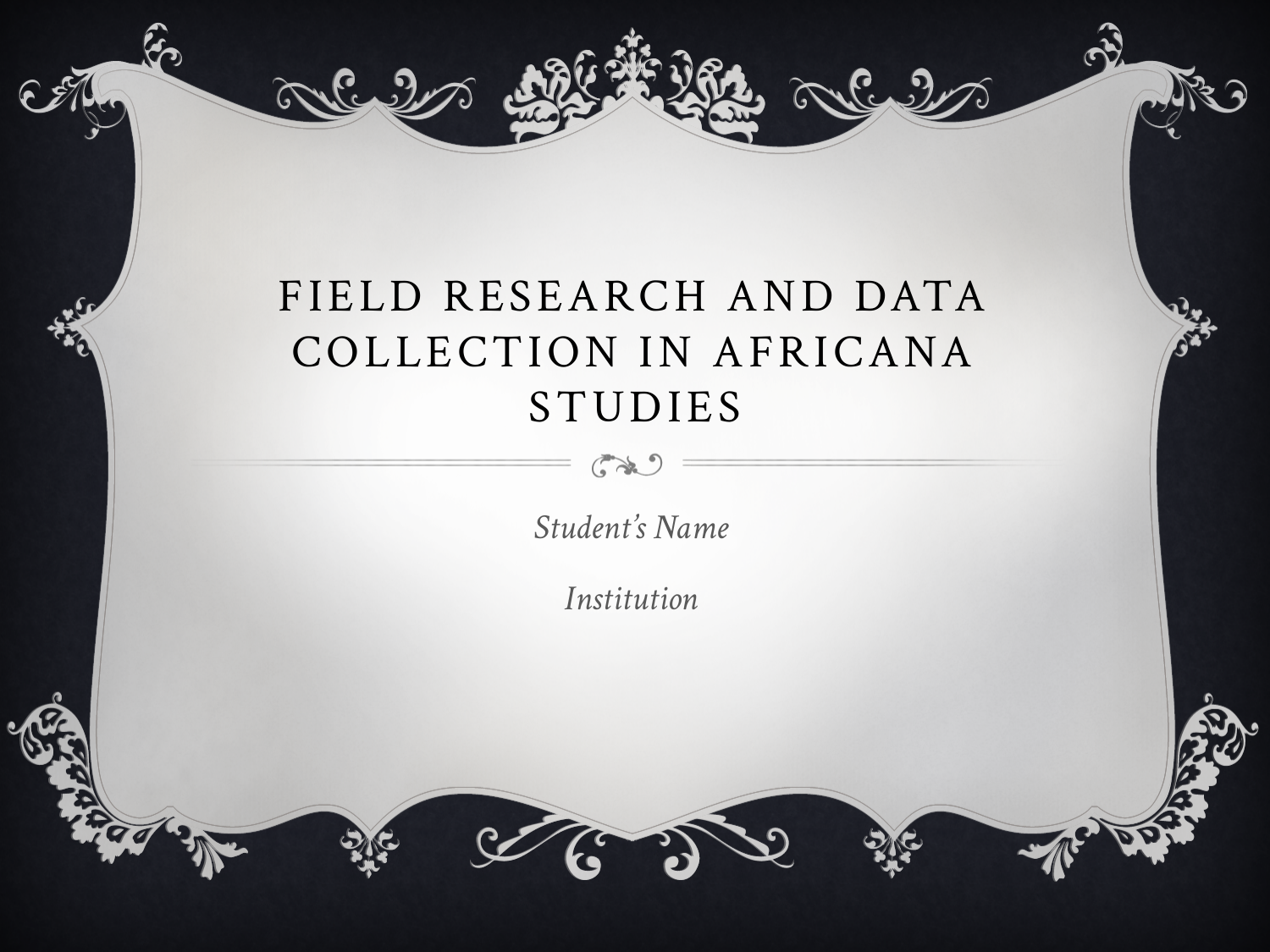

# Field Research and Data collection in Africana studies
Student’s Name
Institution